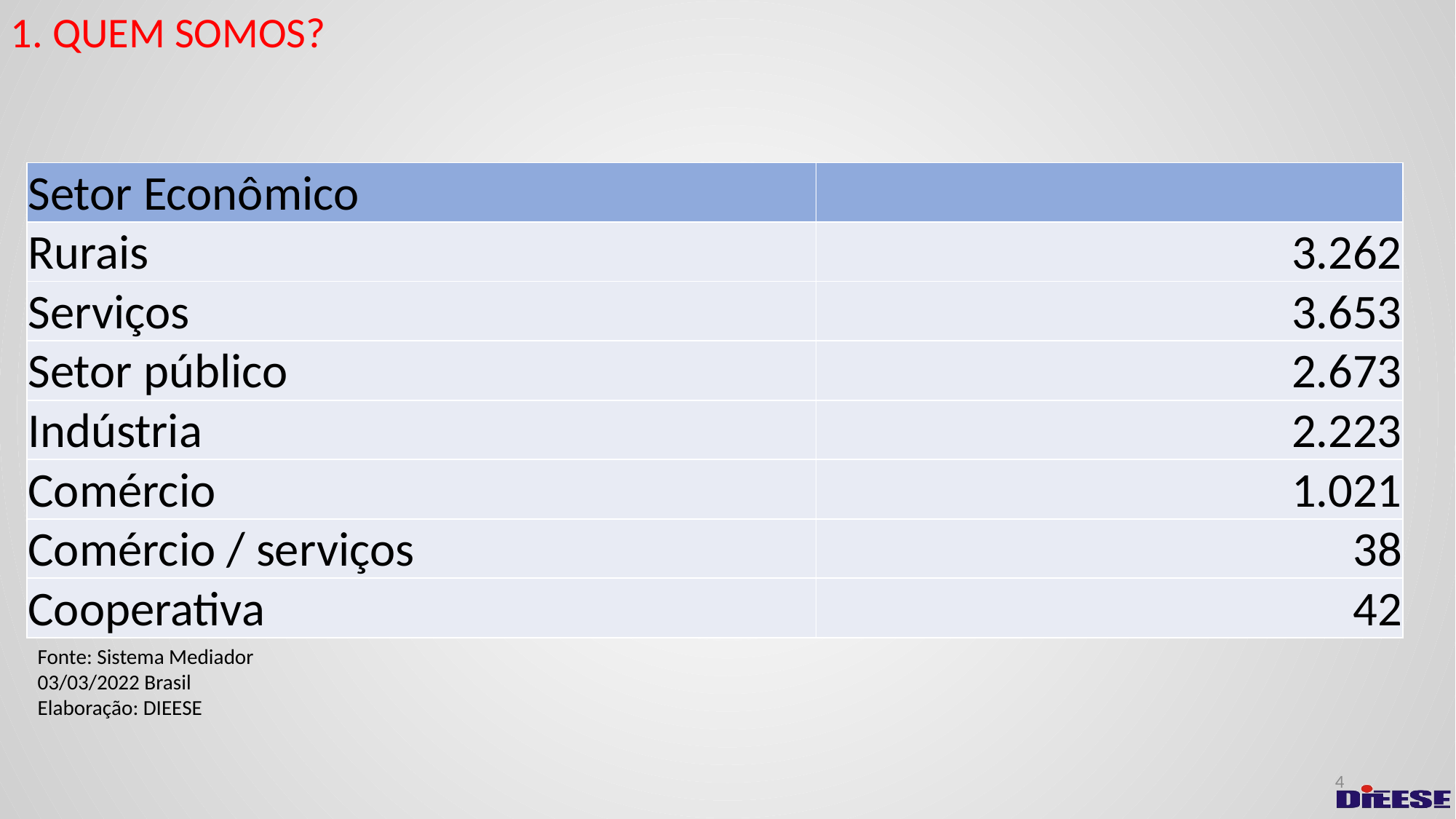

1. QUEM SOMOS?
| Setor Econômico |  |
| --- | --- |
| Rurais | 3.262 |
| Serviços | 3.653 |
| Setor público | 2.673 |
| Indústria | 2.223 |
| Comércio | 1.021 |
| Comércio / serviços | 38 |
| Cooperativa | 42 |
Fonte: Sistema Mediador
03/03/2022 Brasil
Elaboração: DIEESE
4